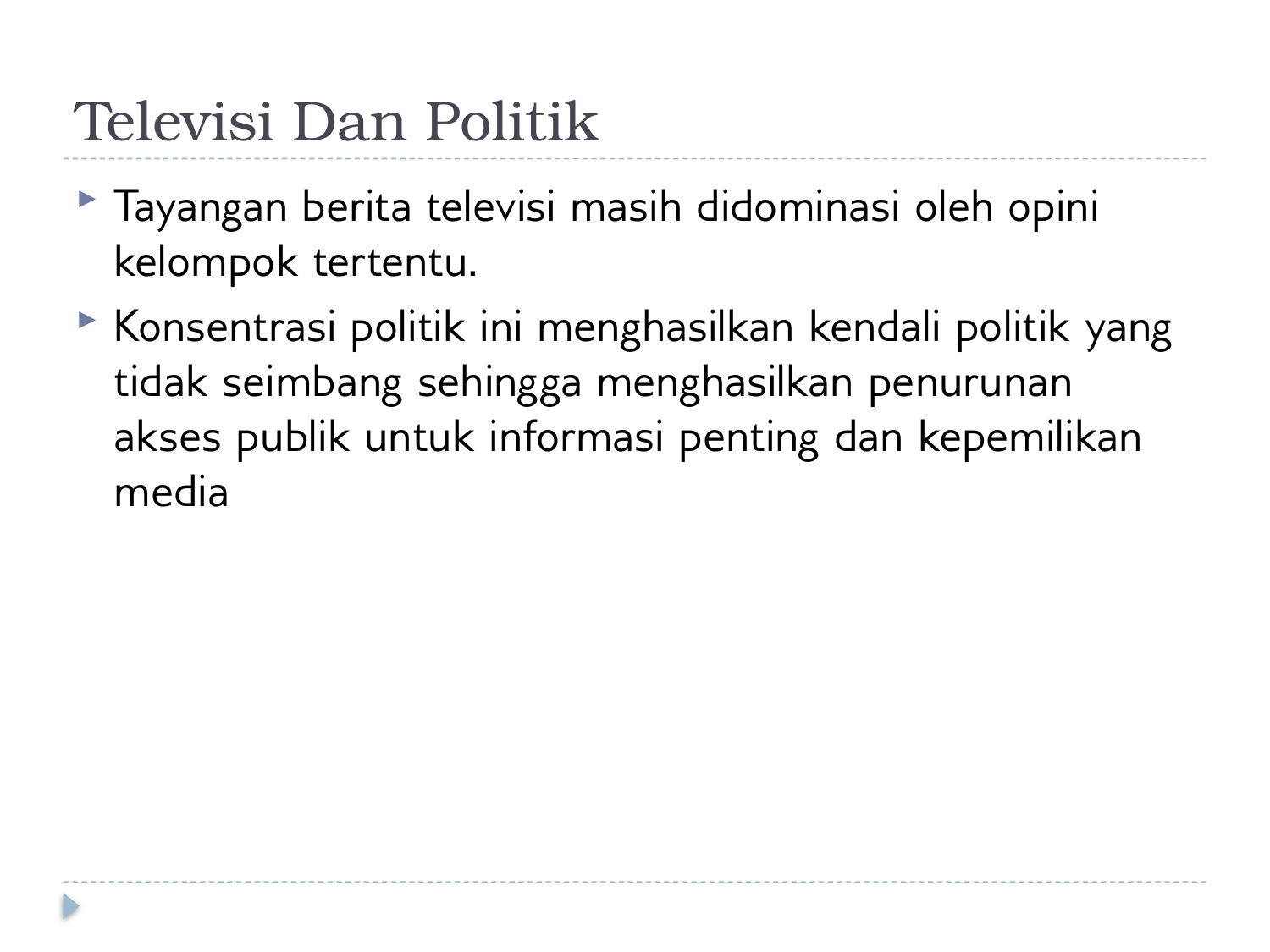

# Televisi Dan Politik
Tayangan berita televisi masih didominasi oleh opini kelompok tertentu.
Konsentrasi politik ini menghasilkan kendali politik yang tidak seimbang sehingga menghasilkan penurunan akses publik untuk informasi penting dan kepemilikan media